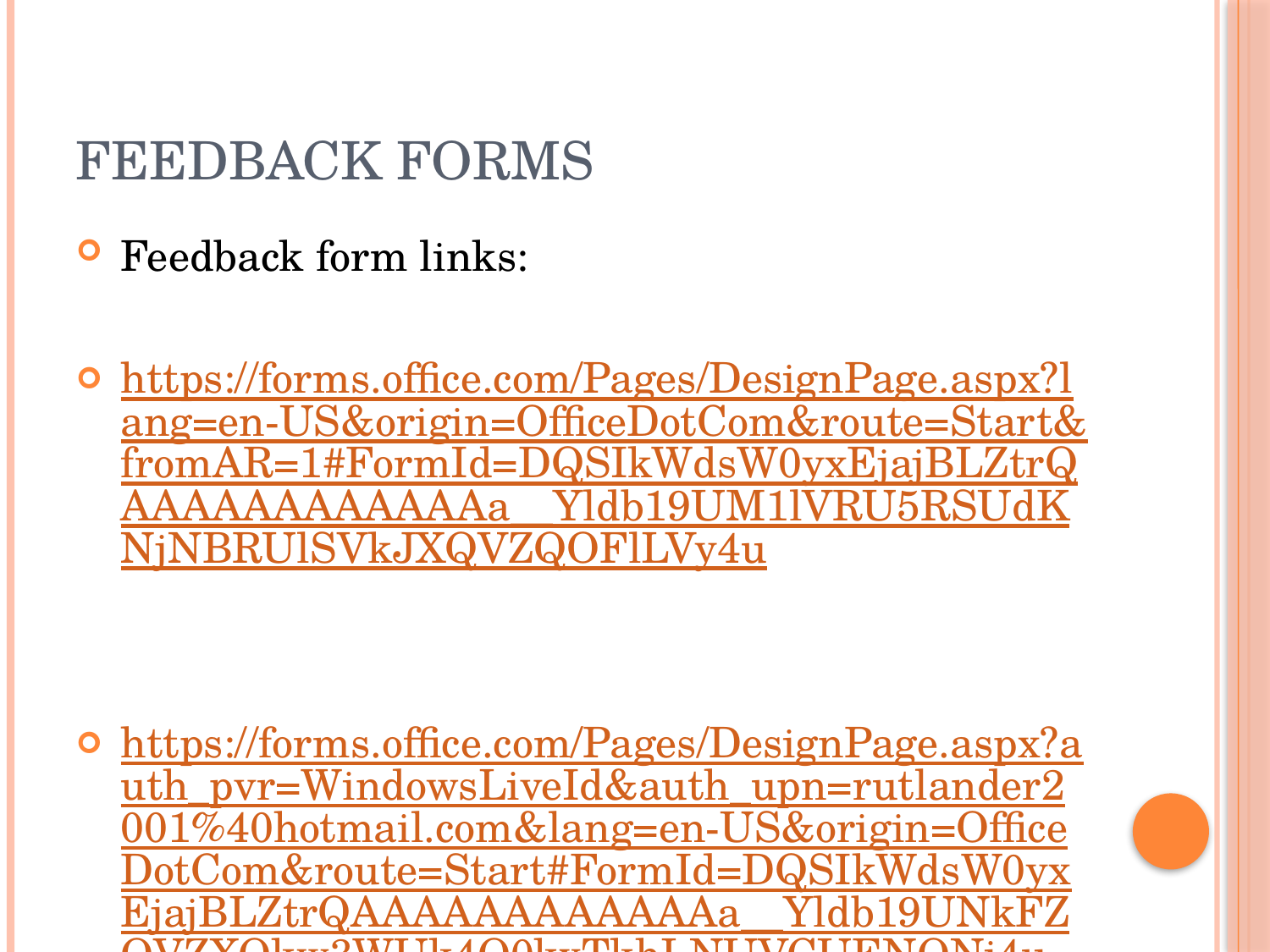

# Feedback forms
Feedback form links:

https://forms.office.com/Pages/DesignPage.aspx?lang=en-US&origin=OfficeDotCom&route=Start&fromAR=1#FormId=DQSIkWdsW0yxEjajBLZtrQAAAAAAAAAAAAa__Yldb19UM1lVRU5RSUdKNjNBRUlSVkJXQVZQOFlLVy4u

https://forms.office.com/Pages/DesignPage.aspx?auth_pvr=WindowsLiveId&auth_upn=rutlander2001%40hotmail.com&lang=en-US&origin=OfficeDotCom&route=Start#FormId=DQSIkWdsW0yxEjajBLZtrQAAAAAAAAAAAAa__Yldb19UNkFZQVZXQkw3WUk4Q0kxTkhLNUVCUENQNi4u